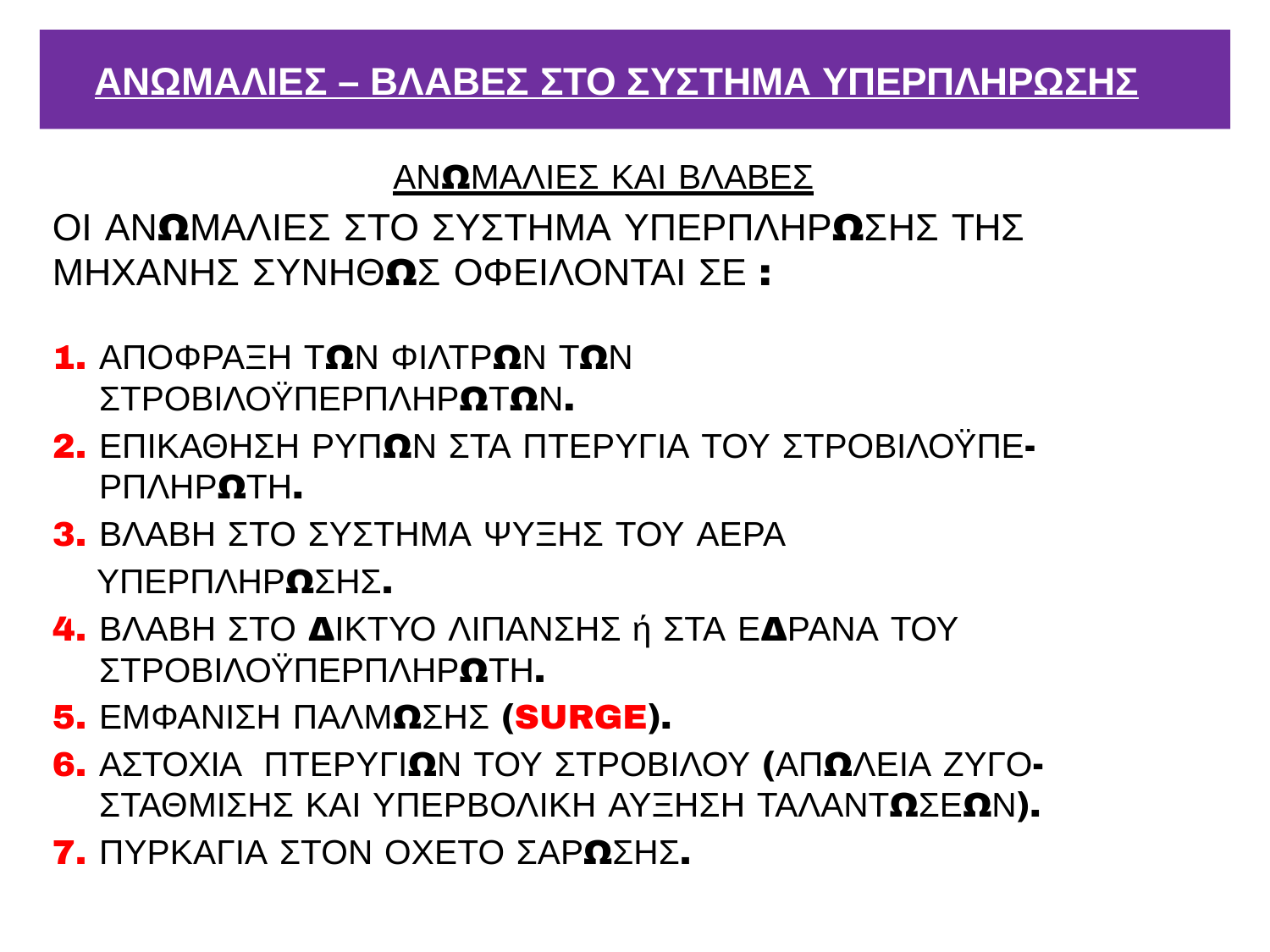

# ΑΝΩΜΑΛΙΕΣ – ΒΛΑΒΕΣ ΣΤΟ ΣΥΣΤΗΜΑ ΥΠΕΡΠΛΗΡΩΣΗΣ

ΑΝΩΜΑΛΙΕΣ ΚΑΙ ΒΛΑΒΕΣ
ΟΙ ΑΝΩΜΑΛΙΕΣ ΣΤΟ ΣΥΣΤΗΜΑ ΥΠΕΡΠΛΗΡΩΣΗΣ ΤΗΣ ΜΗΧΑΝΗΣ ΣΥΝΗΘΩΣ ΟΦΕΙΛΟΝΤΑΙ ΣΕ :

ΑΠΟΦΡΑΞΗ ΤΩΝ ΦΙΛΤΡΩΝ ΤΩΝ ΣΤΡΟΒΙΛΟΫΠΕΡΠΛΗΡΩΤΩΝ.
ΕΠΙΚΑΘΗΣΗ ΡΥΠΩΝ ΣΤΑ ΠΤΕΡΥΓΙΑ ΤΟΥ ΣΤΡΟΒΙΛΟΫΠΕ- ΡΠΛΗΡΩΤΗ.
ΒΛΑΒΗ ΣΤΟ ΣΥΣΤΗΜΑ ΨΥΞΗΣ ΤΟΥ ΑΕΡΑ
    ΥΠΕΡΠΛΗΡΩΣΗΣ.
ΒΛΑΒΗ ΣΤΟ ΔΙΚΤΥΟ ΛΙΠΑΝΣΗΣ ή ΣΤΑ ΕΔΡΑΝΑ ΤΟΥ ΣΤΡΟΒΙΛΟΫΠΕΡΠΛΗΡΩΤΗ.
ΕΜΦΑΝΙΣΗ ΠΑΛΜΩΣΗΣ (SURGE).
ΑΣΤΟΧΙΑ  ΠΤΕΡΥΓΙΩΝ ΤΟΥ ΣΤΡΟΒΙΛΟΥ (ΑΠΩΛΕΙΑ ΖΥΓΟ- ΣΤΑΘΜΙΣΗΣ ΚΑΙ ΥΠΕΡΒΟΛΙΚΗ ΑΥΞΗΣΗ ΤΑΛΑΝΤΩΣΕΩΝ).
ΠΥΡΚΑΓΙΑ ΣΤΟΝ ΟΧΕΤΟ ΣΑΡΩΣΗΣ.